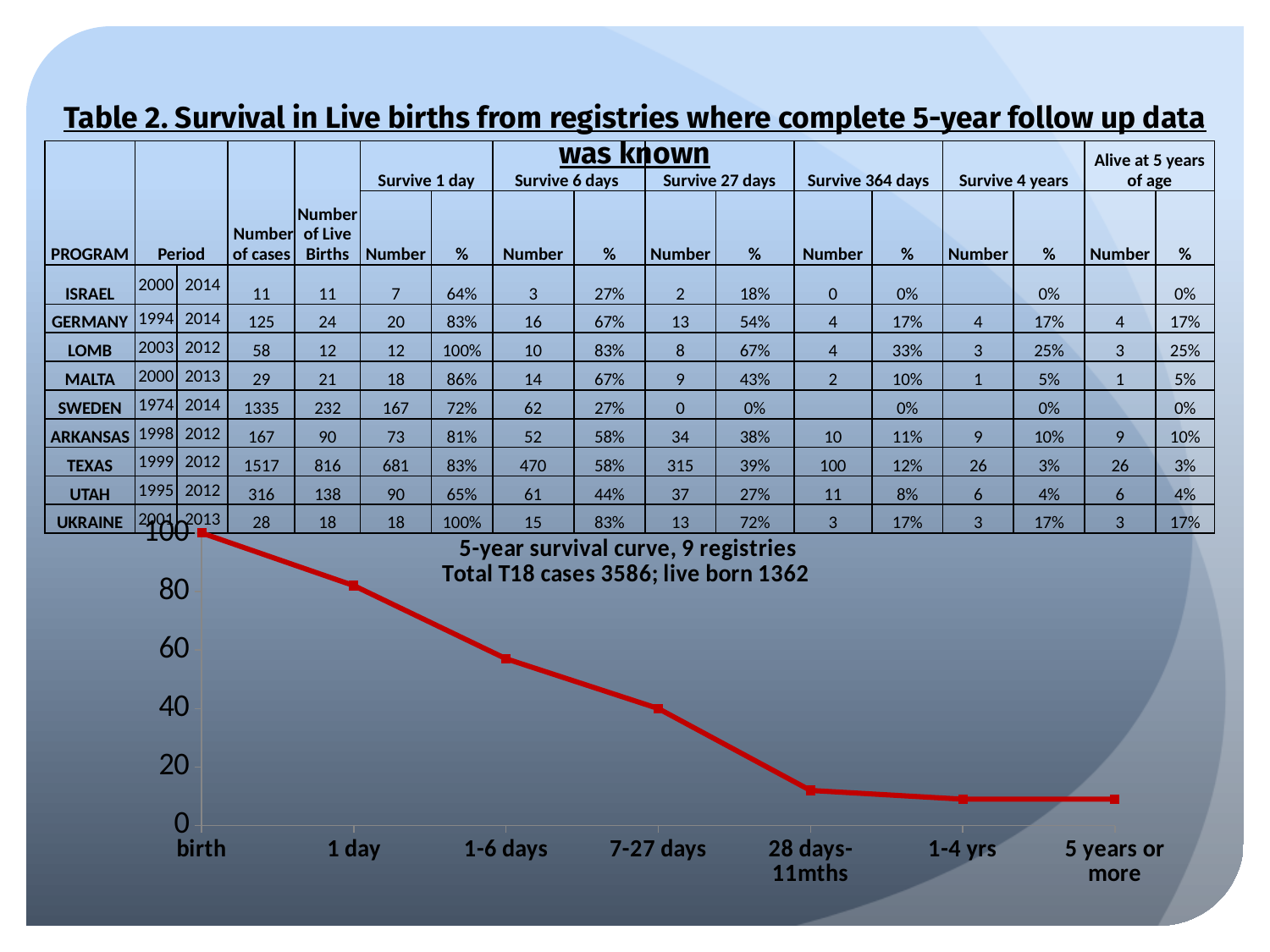

Table 2. Survival in Live births from registries where complete 5-year follow up data was known
| PROGRAM | Period |  | Number of cases | Number of Live Births | Survive 1 day |  | Survive 6 days |  | Survive 27 days |  | Survive 364 days |  | Survive 4 years |  | Alive at 5 years of age |  |
| --- | --- | --- | --- | --- | --- | --- | --- | --- | --- | --- | --- | --- | --- | --- | --- | --- |
|  |  |  |  |  | Number | % | Number | % | Number | % | Number | % | Number | % | Number | % |
| ISRAEL | 2000 | 2014 | 11 | 11 | 7 | 64% | 3 | 27% | 2 | 18% | 0 | 0% |  | 0% |  | 0% |
| GERMANY | 1994 | 2014 | 125 | 24 | 20 | 83% | 16 | 67% | 13 | 54% | 4 | 17% | 4 | 17% | 4 | 17% |
| LOMB | 2003 | 2012 | 58 | 12 | 12 | 100% | 10 | 83% | 8 | 67% | 4 | 33% | 3 | 25% | 3 | 25% |
| MALTA | 2000 | 2013 | 29 | 21 | 18 | 86% | 14 | 67% | 9 | 43% | 2 | 10% | 1 | 5% | 1 | 5% |
| SWEDEN | 1974 | 2014 | 1335 | 232 | 167 | 72% | 62 | 27% | 0 | 0% |  | 0% |  | 0% |  | 0% |
| ARKANSAS | 1998 | 2012 | 167 | 90 | 73 | 81% | 52 | 58% | 34 | 38% | 10 | 11% | 9 | 10% | 9 | 10% |
| TEXAS | 1999 | 2012 | 1517 | 816 | 681 | 83% | 470 | 58% | 315 | 39% | 100 | 12% | 26 | 3% | 26 | 3% |
| UTAH | 1995 | 2012 | 316 | 138 | 90 | 65% | 61 | 44% | 37 | 27% | 11 | 8% | 6 | 4% | 6 | 4% |
| UKRAINE | 2001 | 2013 | 28 | 18 | 18 | 100% | 15 | 83% | 13 | 72% | 3 | 17% | 3 | 17% | 3 | 17% |

### Chart: 5-year survival curve, 9 registries
Total T18 cases 3586; live born 1362

| Category | Series 1 |
|---|---|
| birth | 100.0 |
| 1 day | 82.0 |
| 1-6 days | 57.0 |
| 7-27 days | 40.0 |
| 28 days-11mths | 12.0 |
| 1-4 yrs | 9.0 |
| 5 years or more | 9.0 |